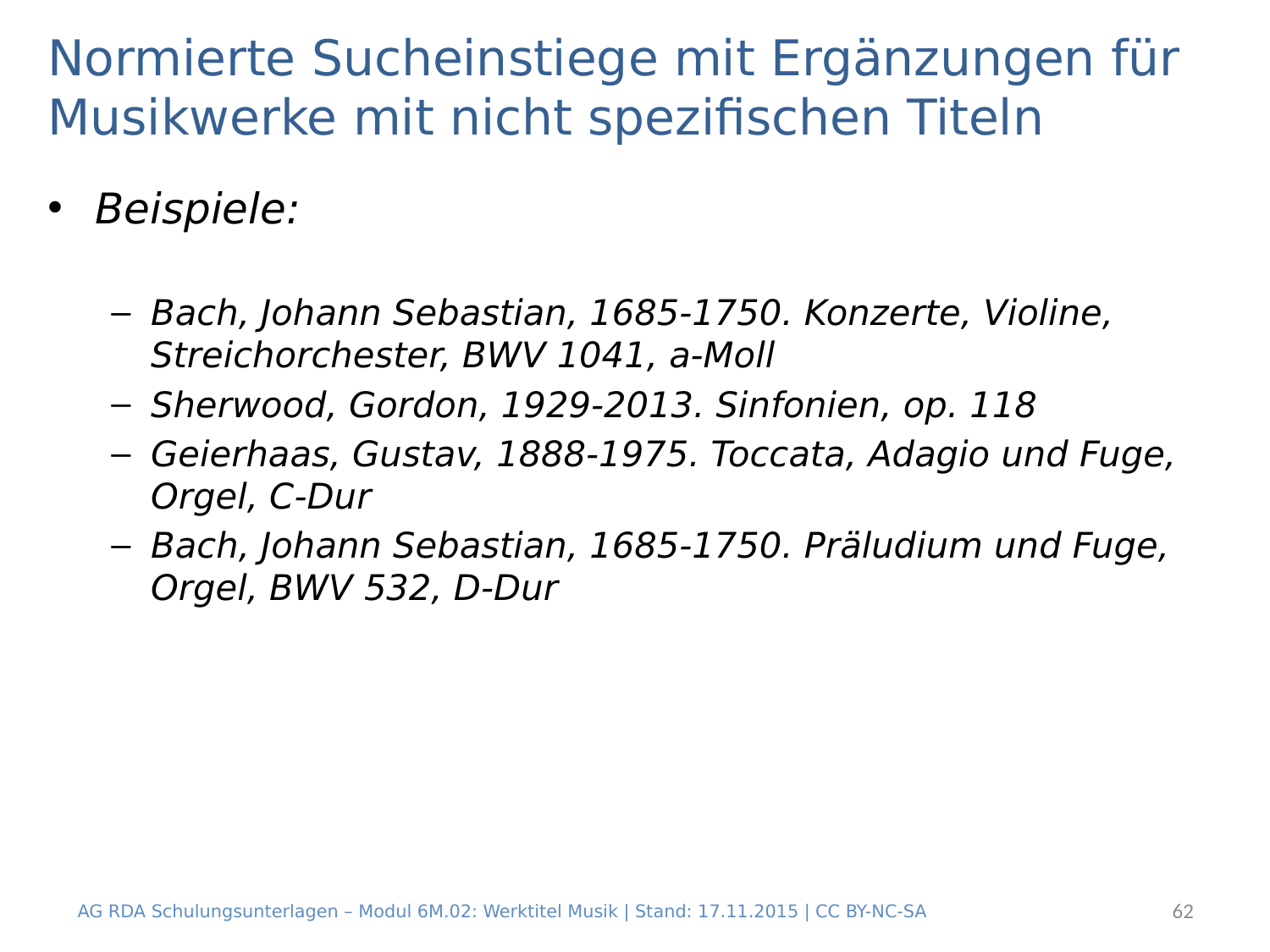

# Normierte Sucheinstiege mit Ergänzungen für Musikwerke mit nicht spezifischen Titeln

Beispiele:
Bach, Johann Sebastian, 1685-1750. Konzerte, Violine, Streichorchester, BWV 1041, a-Moll
Sherwood, Gordon, 1929-2013. Sinfonien, op. 118
Geierhaas, Gustav, 1888-1975. Toccata, Adagio und Fuge, Orgel, C-Dur
Bach, Johann Sebastian, 1685-1750. Präludium und Fuge, Orgel, BWV 532, D-Dur
AG RDA Schulungsunterlagen – Modul 6M.02: Werktitel Musik | Stand: 17.11.2015 | CC BY-NC-SA
62